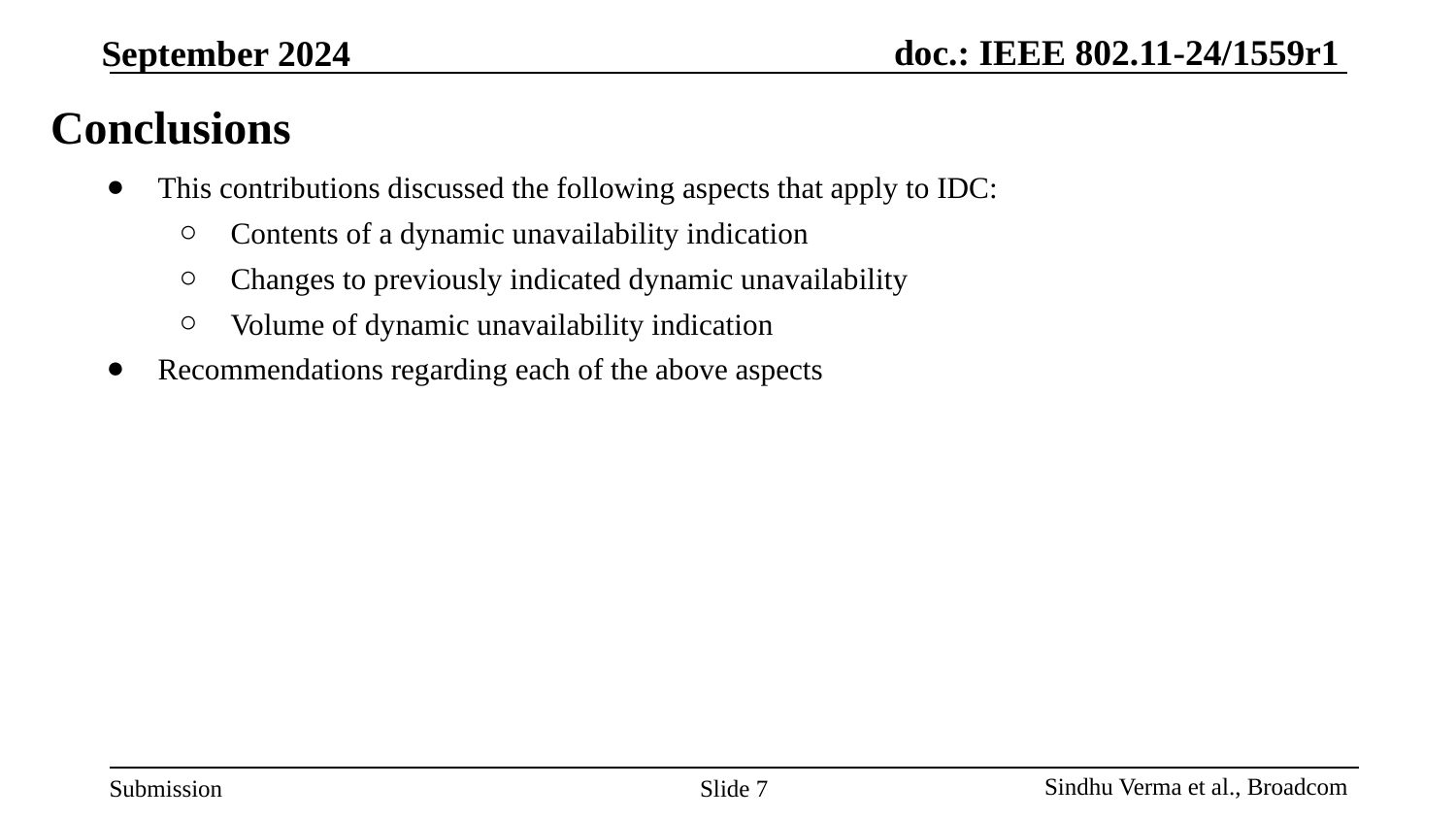

# Conclusions
This contributions discussed the following aspects that apply to IDC:
Contents of a dynamic unavailability indication
Changes to previously indicated dynamic unavailability
Volume of dynamic unavailability indication
Recommendations regarding each of the above aspects

Slide 7